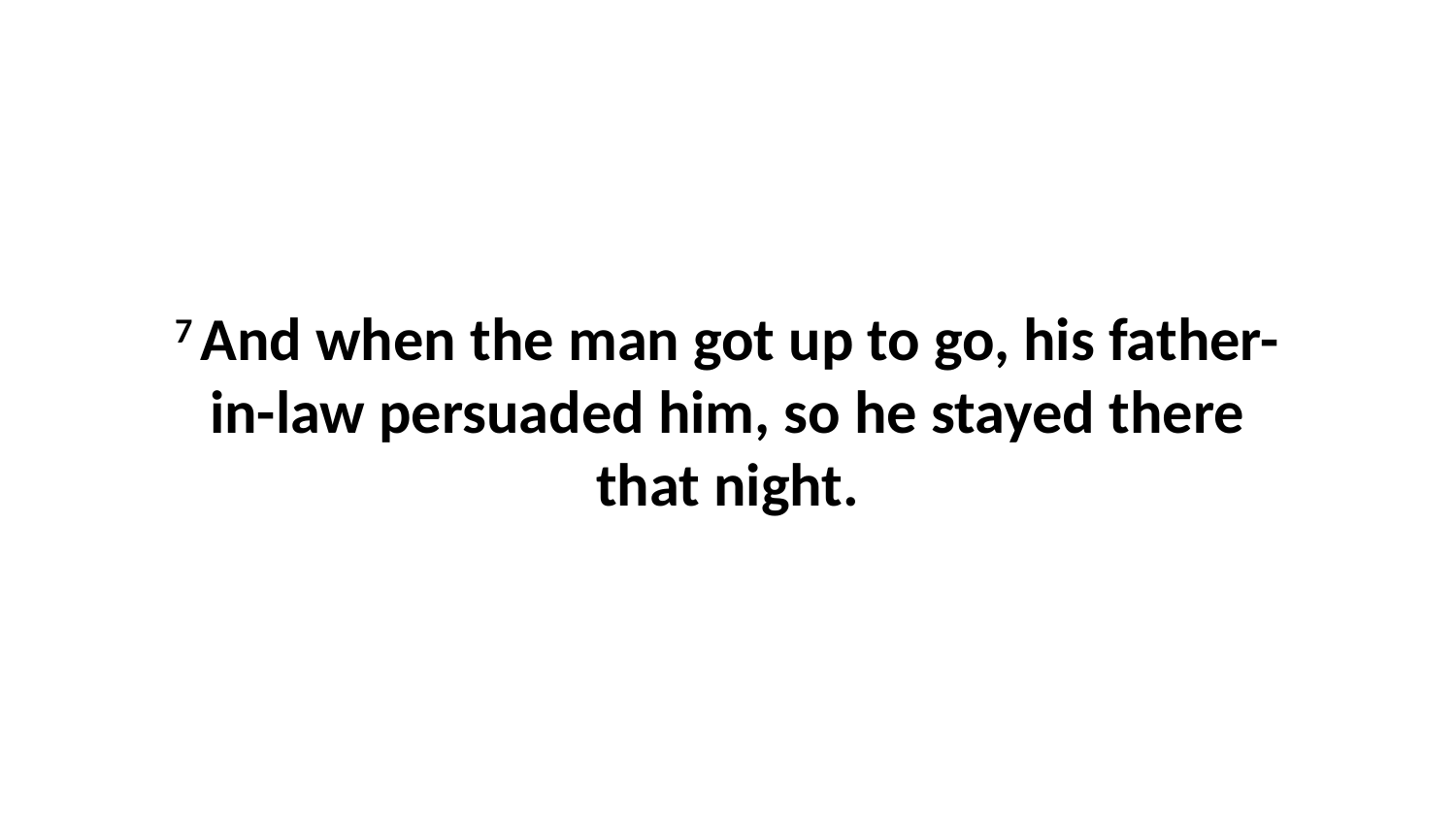

7 And when the man got up to go, his father-in-law persuaded him, so he stayed there that night.